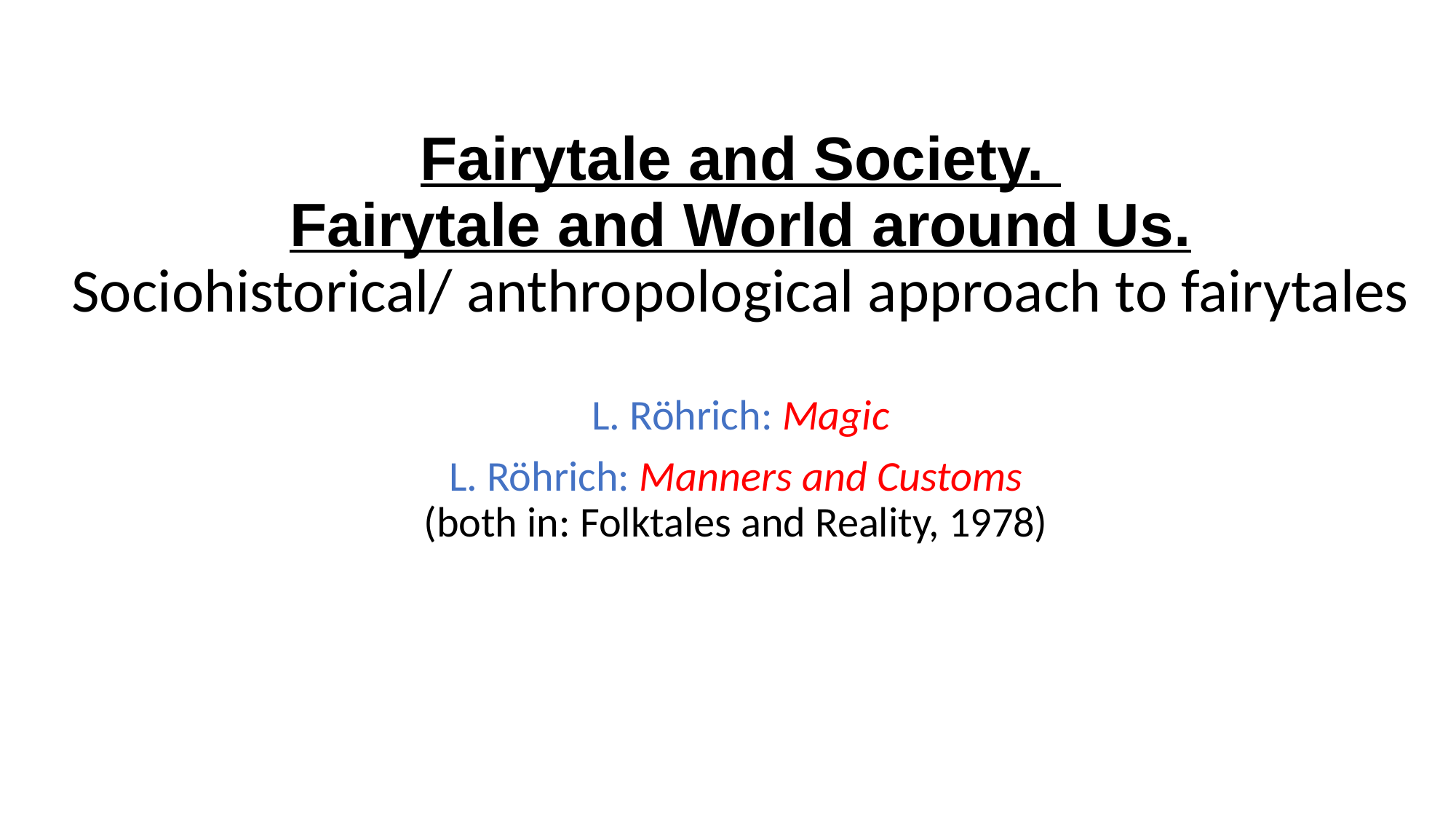

# Fairytale and Society. Fairytale and World around Us. Sociohistorical/ anthropological approach to fairytales
L. Röhrich: Magic
L. Röhrich: Manners and Customs
(both in: Folktales and Reality, 1978)